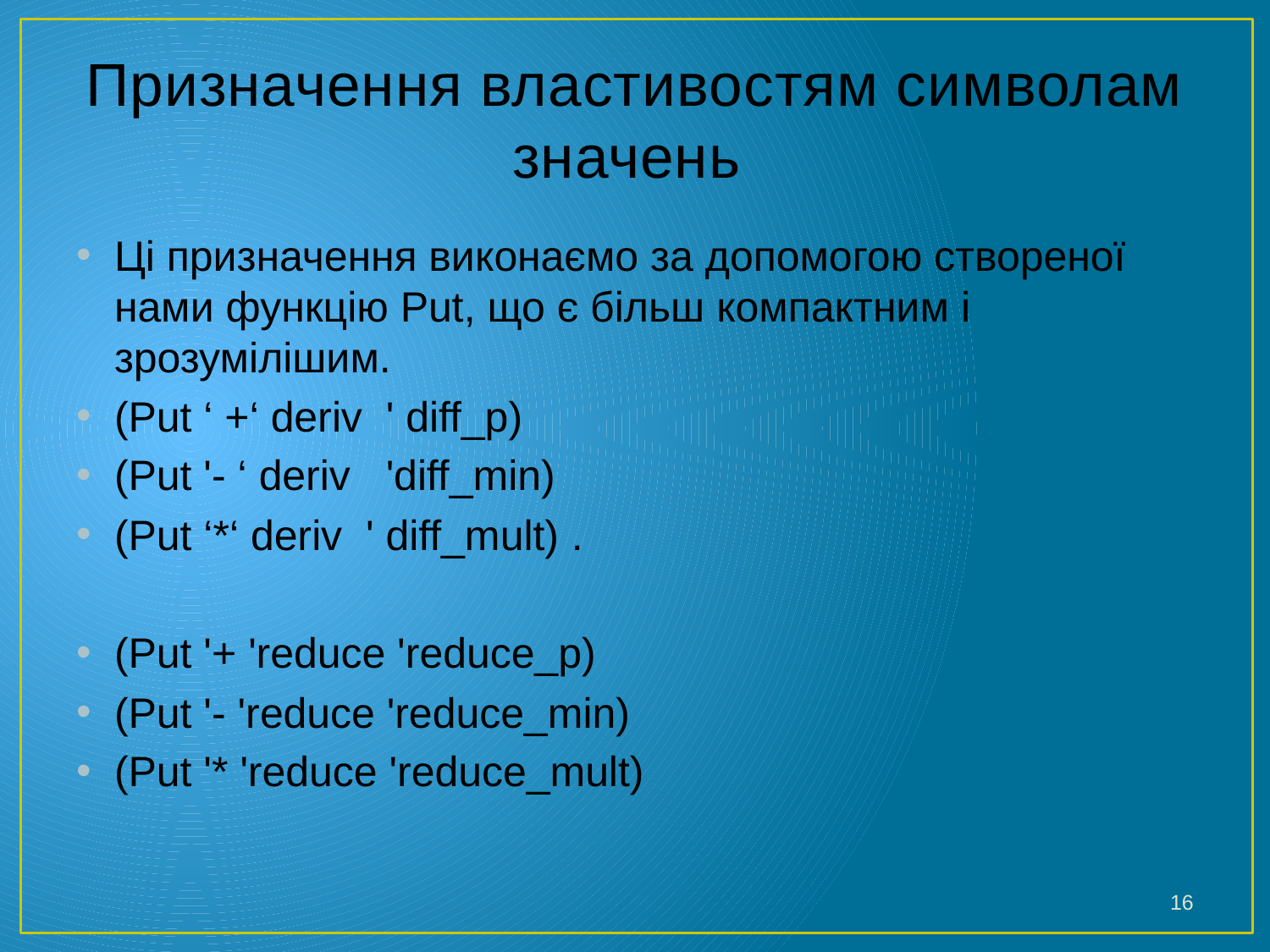

# Призначення властивостям символам значень
Ці призначення виконаємо за допомогою створеної нами функцію Put, що є більш компактним і зрозумілішим.
(Put ‘ +‘ deriv  ' diff_p)
(Put '- ‘ deriv   'diff_min)
(Put ‘*‘ deriv  ' diff_mult) .

(Put '+ 'reduce 'reduce_p)
(Put '- 'reduce 'reduce_min)
(Put '* 'reduce 'reduce_mult)

16